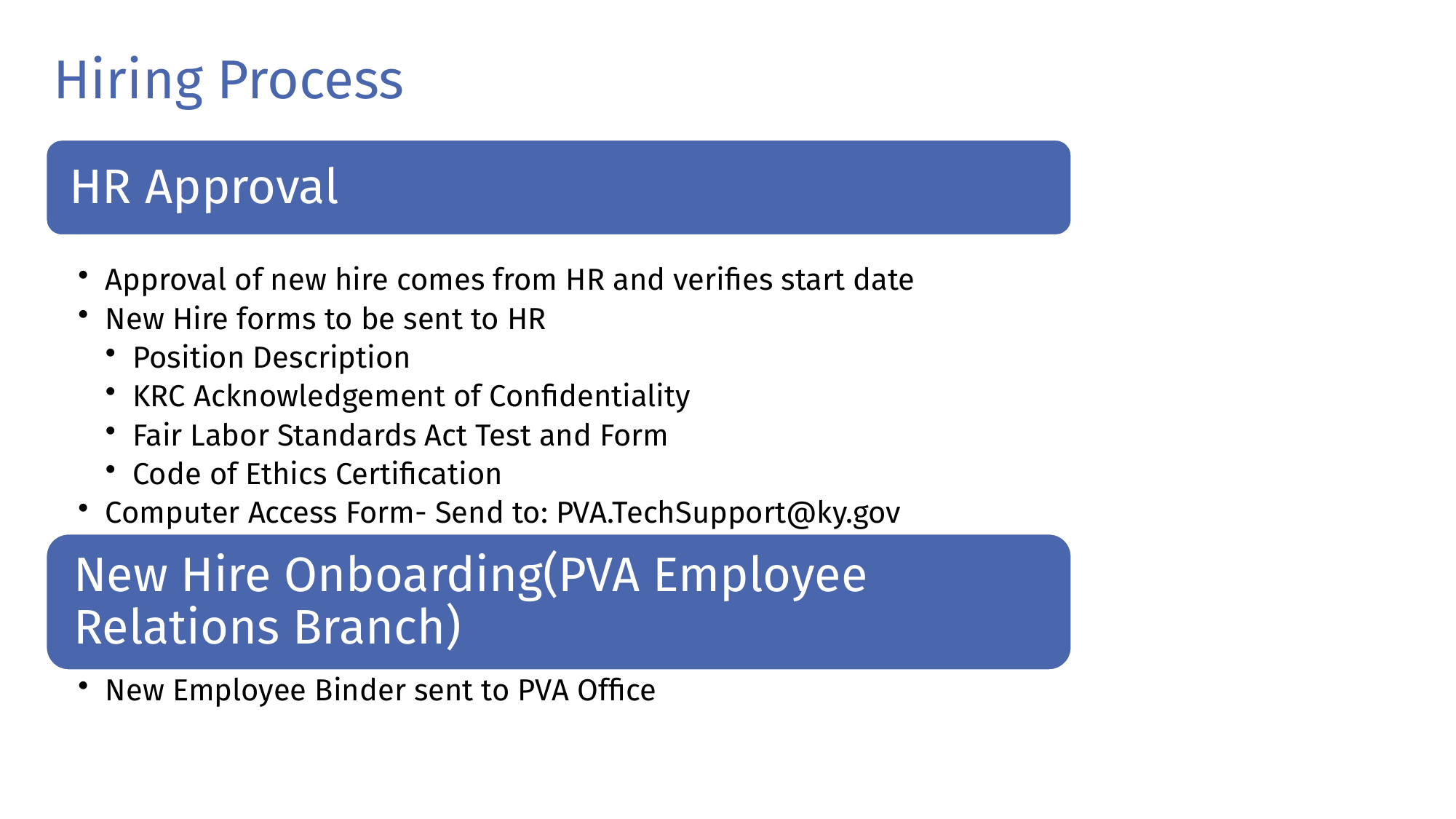

# Hiring Process
HR Approval
Approval of new hire comes from HR and verifies start date
New Hire forms to be sent to HR
Position Description
KRC Acknowledgement of Confidentiality
Fair Labor Standards Act Test and Form
Code of Ethics Certification
Computer Access Form- Send to: PVA.TechSupport@ky.gov
New Hire Onboarding(PVA Employee Relations Branch)
New Employee Binder sent to PVA Office